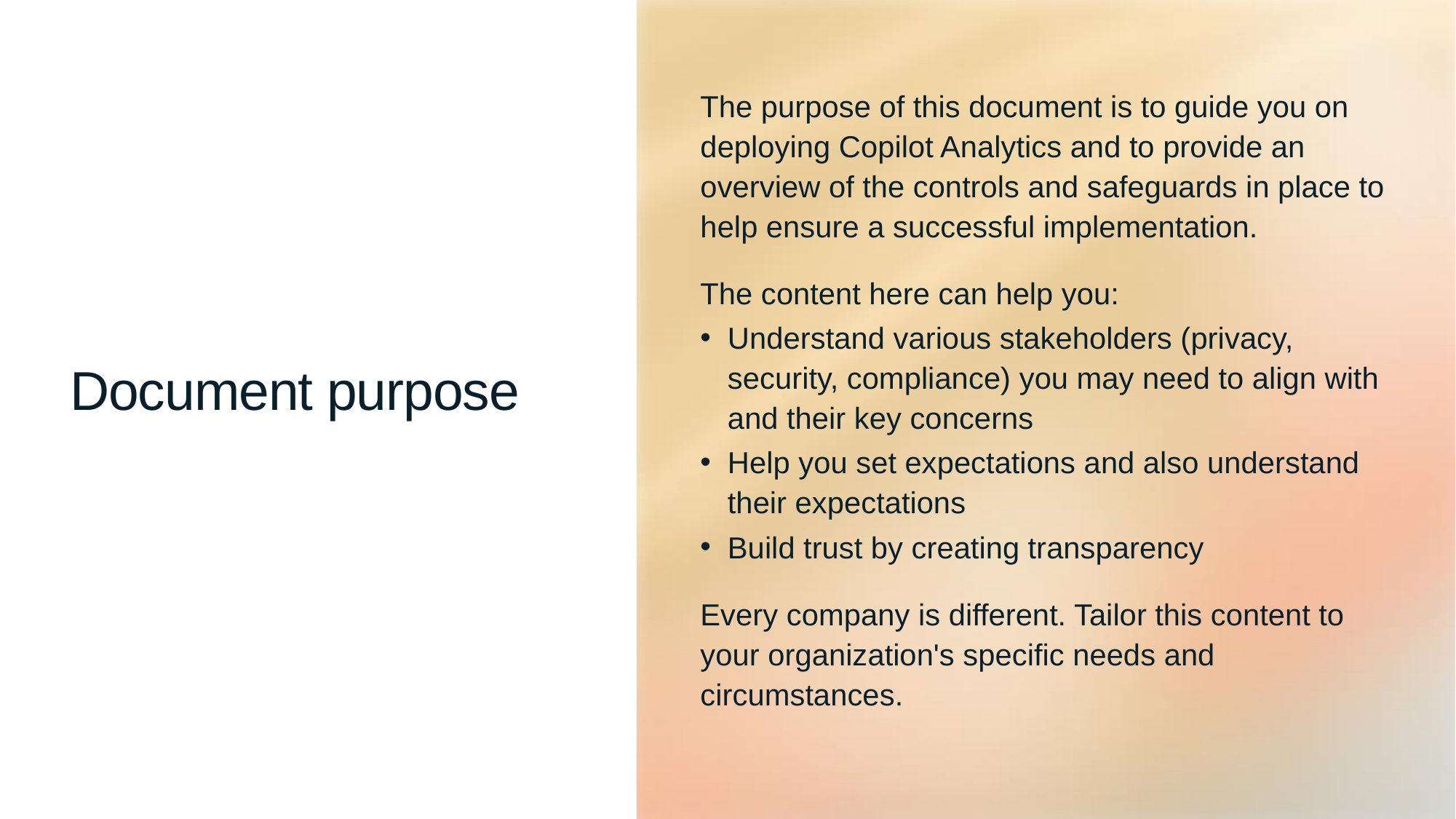

The purpose of this document is to guide you on deploying Copilot Analytics and to provide an overview of the controls and safeguards in place to help ensure a successful implementation.
The content here can help you:
Understand various stakeholders (privacy, security, compliance) you may need to align with and their key concerns
Help you set expectations and also understand their expectations
Build trust by creating transparency
Every company is different. Tailor this content to your organization's specific needs and circumstances.
# Document purpose